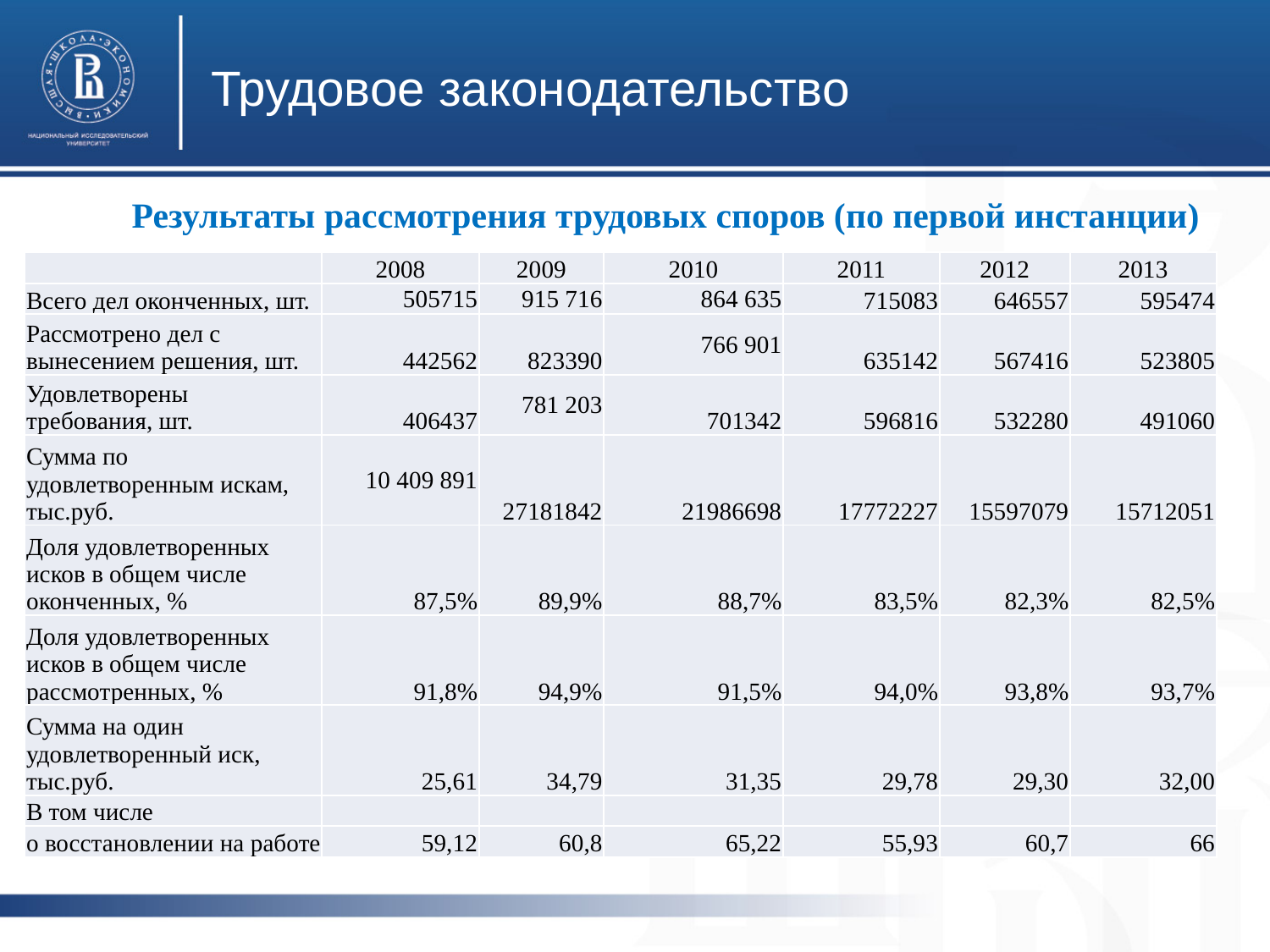

Трудовое законодательство
Результаты рассмотрения трудовых споров (по первой инстанции)
|  | 2008 | 2009 | 2010 | 2011 | 2012 | 2013 |
| --- | --- | --- | --- | --- | --- | --- |
| Всего дел оконченных, шт. | 505715 | 915 716 | 864 635 | 715083 | 646557 | 595474 |
| Рассмотрено дел с вынесением решения, шт. | 442562 | 823390 | 766 901 | 635142 | 567416 | 523805 |
| Удовлетворены требования, шт. | 406437 | 781 203 | 701342 | 596816 | 532280 | 491060 |
| Сумма по удовлетворенным искам, тыс.руб. | 10 409 891 | 27181842 | 21986698 | 17772227 | 15597079 | 15712051 |
| Доля удовлетворенных исков в общем числе оконченных, % | 87,5% | 89,9% | 88,7% | 83,5% | 82,3% | 82,5% |
| Доля удовлетворенных исков в общем числе рассмотренных, % | 91,8% | 94,9% | 91,5% | 94,0% | 93,8% | 93,7% |
| Сумма на один удовлетворенный иск, тыс.руб. | 25,61 | 34,79 | 31,35 | 29,78 | 29,30 | 32,00 |
| В том числе |  |  |  |  |  |  |
| о восстановлении на работе | 59,12 | 60,8 | 65,22 | 55,93 | 60,7 | 66 |